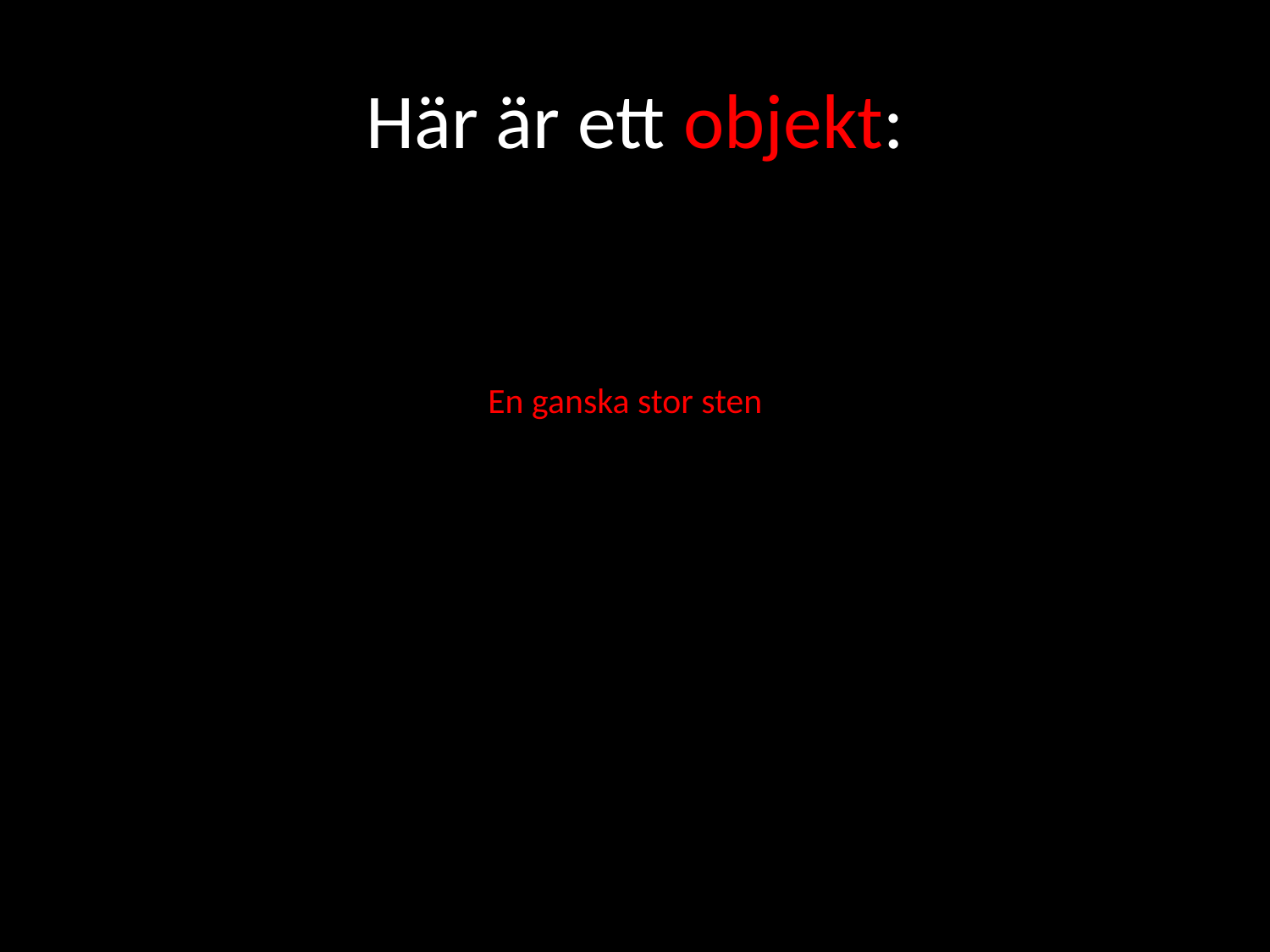

# Här är ett objekt:
En ganska stor sten